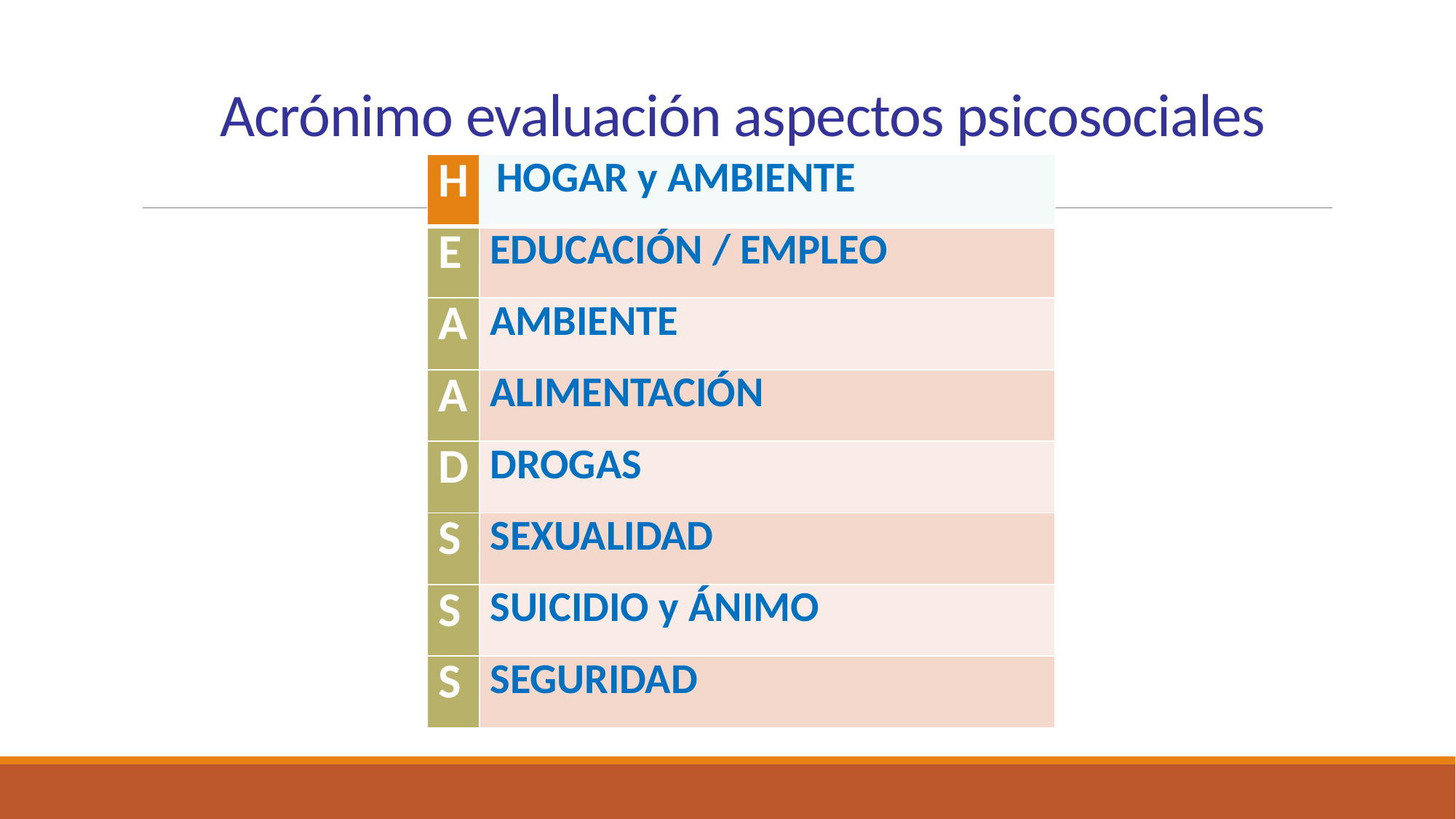

# Acrónimo evaluación aspectos psicosociales
| H | HOGAR y AMBIENTE |
| --- | --- |
| E | EDUCACIÓN / EMPLEO |
| A | AMBIENTE |
| A | ALIMENTACIÓN |
| D | DROGAS |
| S | SEXUALIDAD |
| S | SUICIDIO y ÁNIMO |
| S | SEGURIDAD |